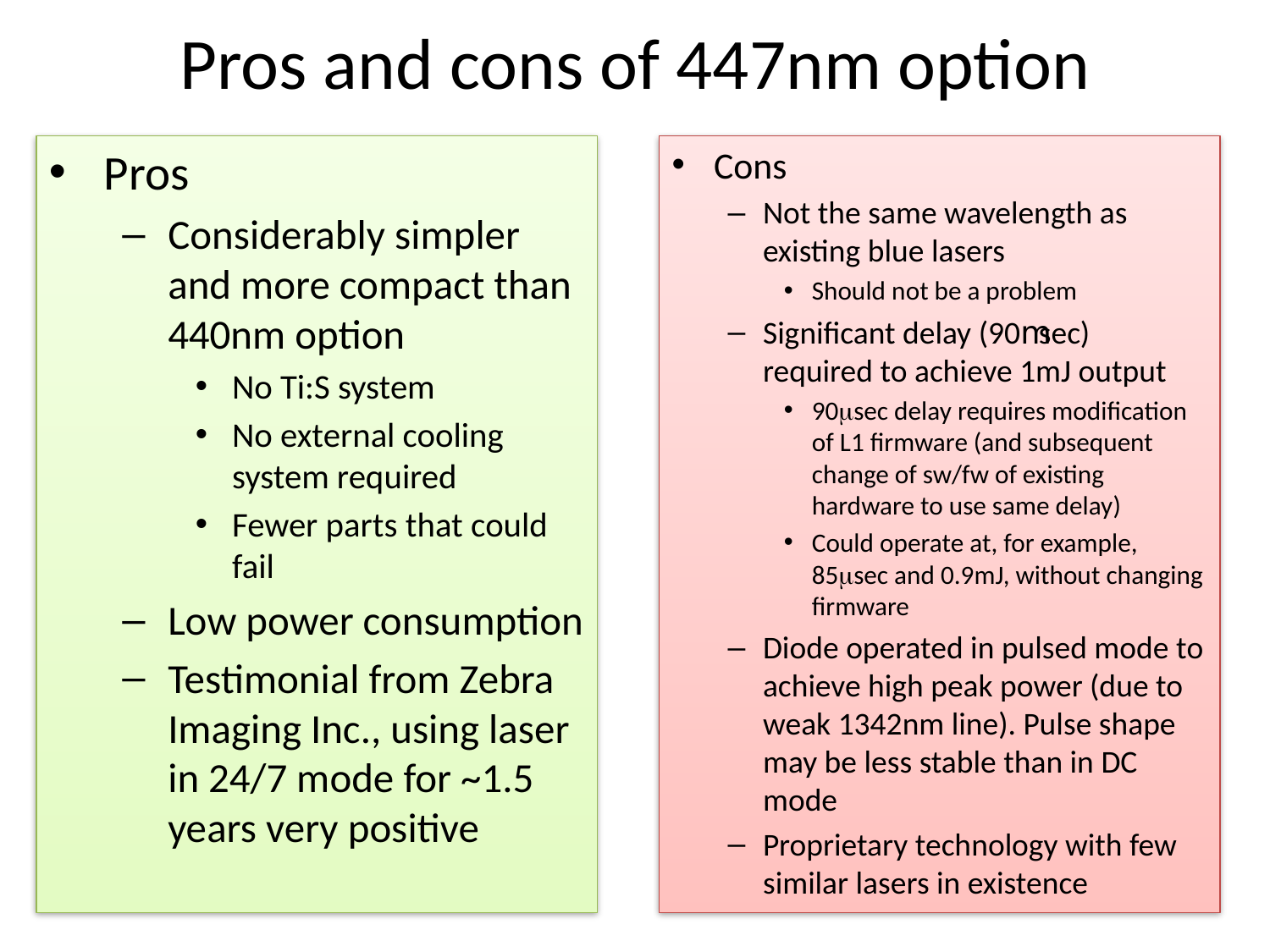

# Pros and cons of 447nm option
Pros
Considerably simpler and more compact than 440nm option
No Ti:S system
No external cooling system required
Fewer parts that could fail
Low power consumption
Testimonial from Zebra Imaging Inc., using laser in 24/7 mode for ~1.5 years very positive

Cons
Not the same wavelength as existing blue lasers
Should not be a problem
Significant delay (90μsec) required to achieve 1mJ output
90μsec delay requires modification of L1 firmware (and subsequent change of sw/fw of existing hardware to use same delay)
Could operate at, for example, 85μsec and 0.9mJ, without changing firmware
Diode operated in pulsed mode to achieve high peak power (due to weak 1342nm line). Pulse shape may be less stable than in DC mode
Proprietary technology with few similar lasers in existence